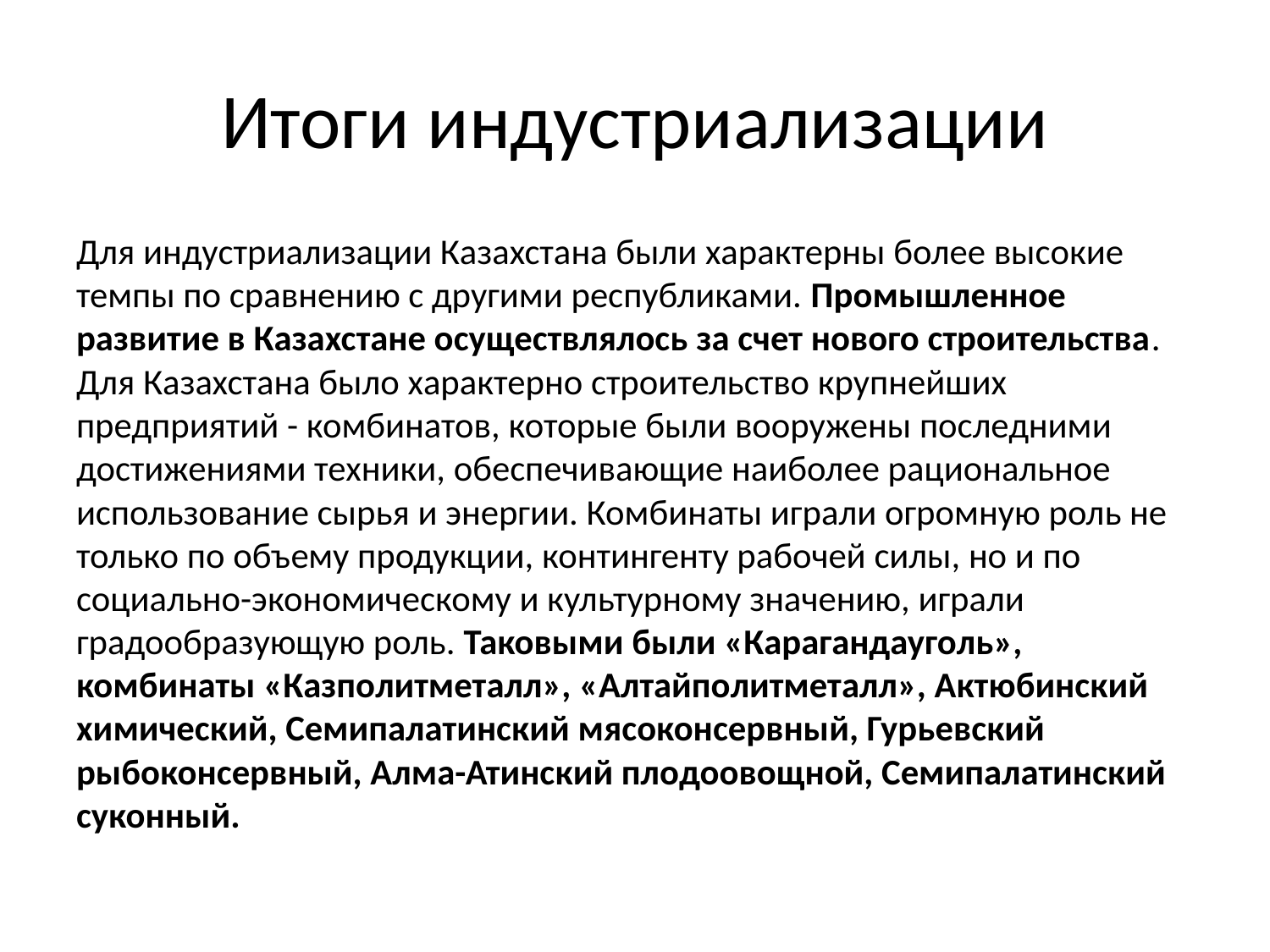

# Итоги индустриализации
Для индустриализации Казахстана были характерны более высокие темпы по сравнению с другими республиками. Промышленное развитие в Казахстане осуществлялось за счет нового строительства. Для Казахстана было характерно строительство крупнейших предприятий - комбинатов, которые были вооружены последними достижениями техники, обеспечивающие наиболее рациональное использование сырья и энергии. Комбинаты играли огромную роль не только по объему продукции, контингенту рабочей силы, но и по социально-экономическому и культурному значению, играли градообразующую роль. Таковыми были «Карагандауголь», комбинаты «Казполитметалл», «Алтайполитметалл», Актюбинский химический, Семипалатинский мясоконсервный, Гурьевский рыбоконсервный, Алма-Атинский плодоовощной, Семипалатинский суконный.